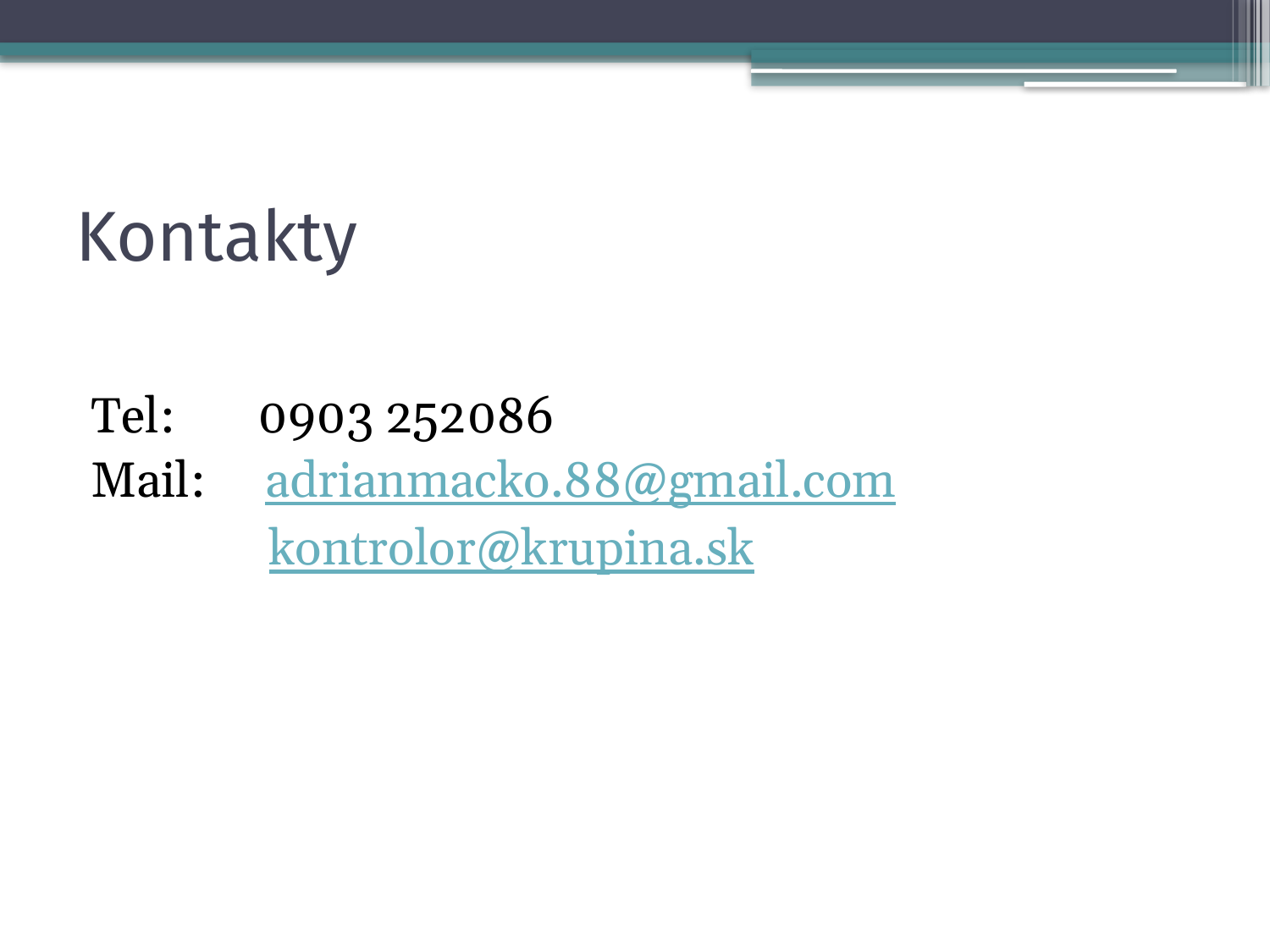

# Kontakty

Tel:       0903 252086
Mail:     adrianmacko.88@gmail.com
               kontrolor@krupina.sk